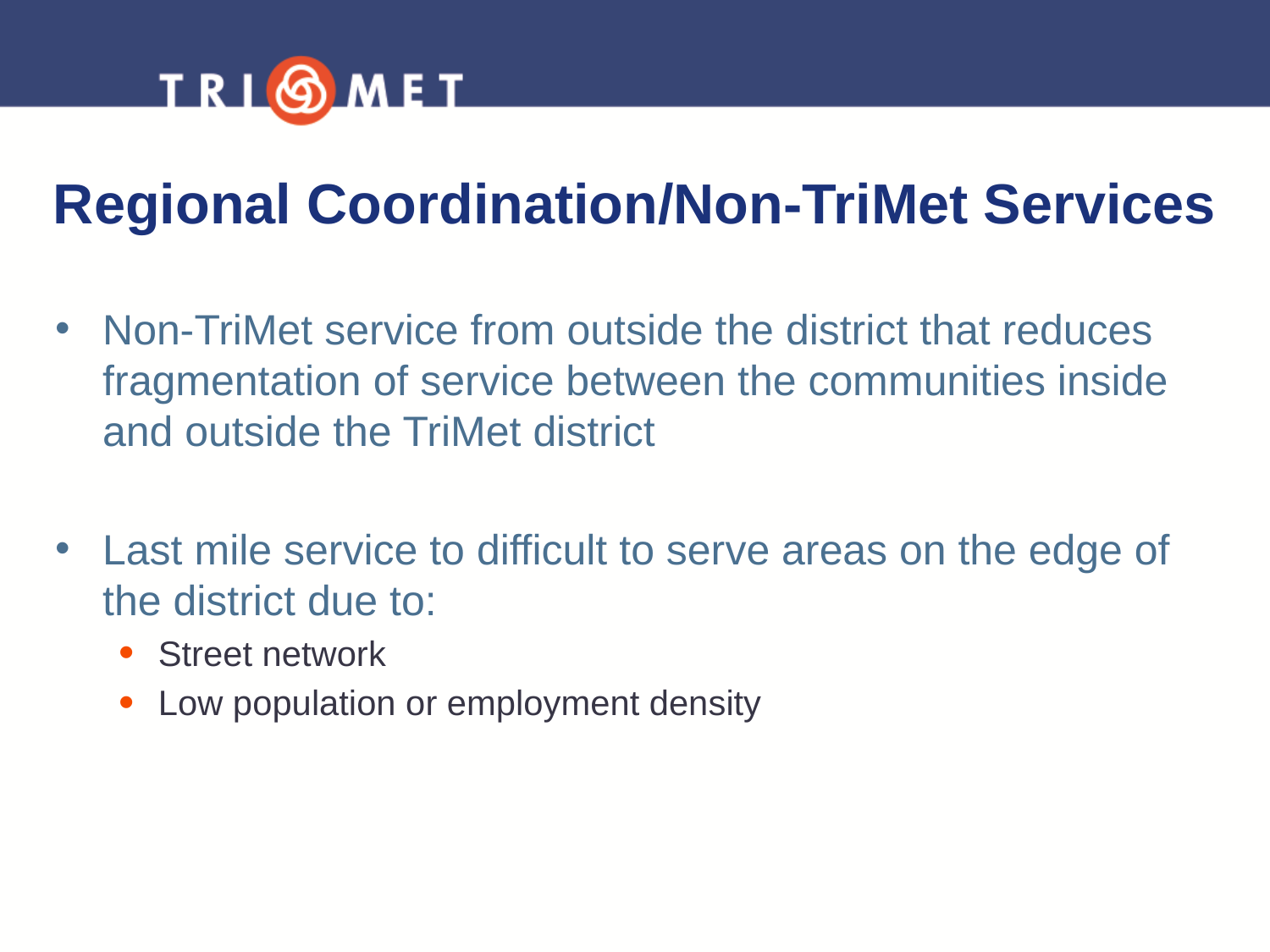

# Regional Coordination/Non-TriMet Services
Non-TriMet service from outside the district that reduces fragmentation of service between the communities inside and outside the TriMet district

Last mile service to difficult to serve areas on the edge of the district due to:
Street network
Low population or employment density